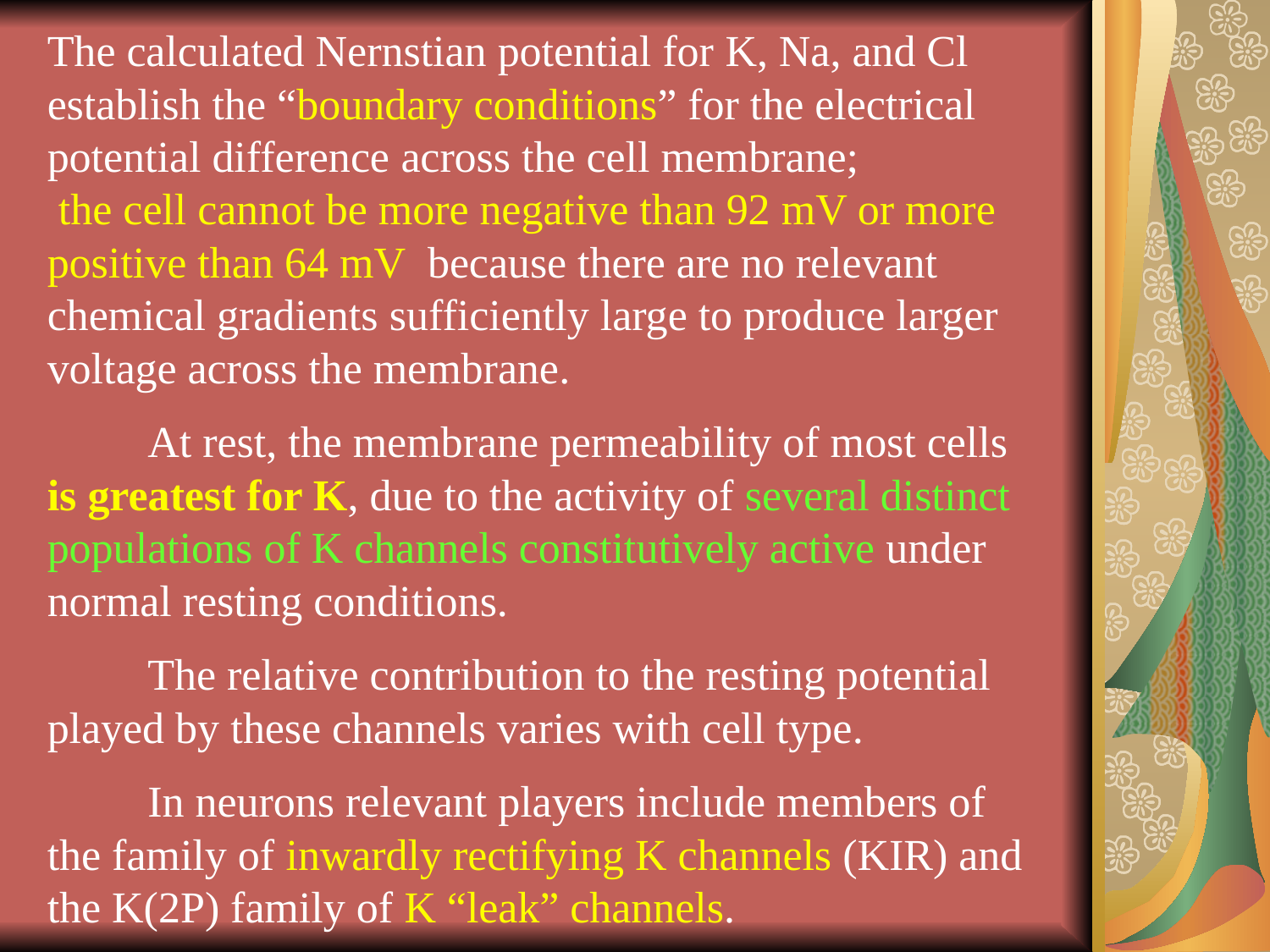

The calculated Nernstian potential for K, Na, and Cl establish the “boundary conditions” for the electrical potential difference across the cell membrane;
 the cell cannot be more negative than 92 mV or more positive than 64 mV  because there are no relevant chemical gradients sufficiently large to produce larger voltage across the membrane.
At rest, the membrane permeability of most cells is greatest for K, due to the activity of several distinct populations of K channels constitutively active under normal resting conditions.
The relative contribution to the resting potential played by these channels varies with cell type.
In neurons relevant players include members of the family of inwardly rectifying K channels (KIR) and the K(2P) family of K “leak” channels.